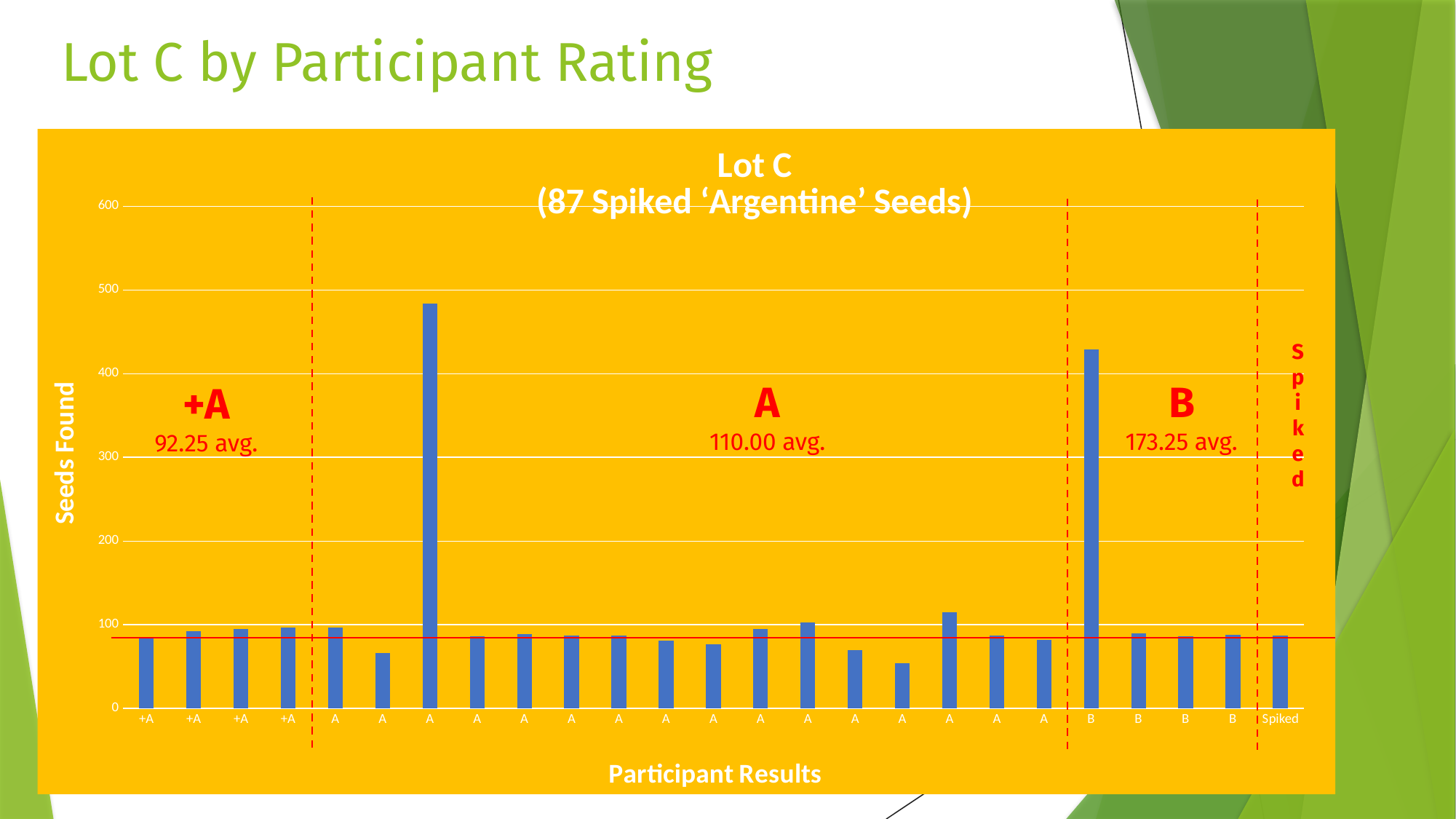

# Lot C by Participant Rating

### Chart: Lot C
(87 Spiked ‘Argentine’ Seeds)

| Category |  |
|---|---|
| +A | 85.0 |
| +A | 92.0 |
| +A | 95.0 |
| +A | 97.0 |
| A | 97.0 |
| A | 66.0 |
| A | 484.0 |
| A | 86.0 |
| A | 89.0 |
| A | 87.0 |
| A | 87.0 |
| A | 81.0 |
| A | 77.0 |
| A | 95.0 |
| A | 103.0 |
| A | 70.0 |
| A | 54.0 |
| A | 115.0 |
| A | 87.0 |
| A | 82.0 |
| B | 429.0 |
| B | 90.0 |
| B | 86.0 |
| B | 88.0 |
| Spiked | 87.0 |
Spiked
A
110.00 avg.
B
173.25 avg.
+A
92.25 avg.